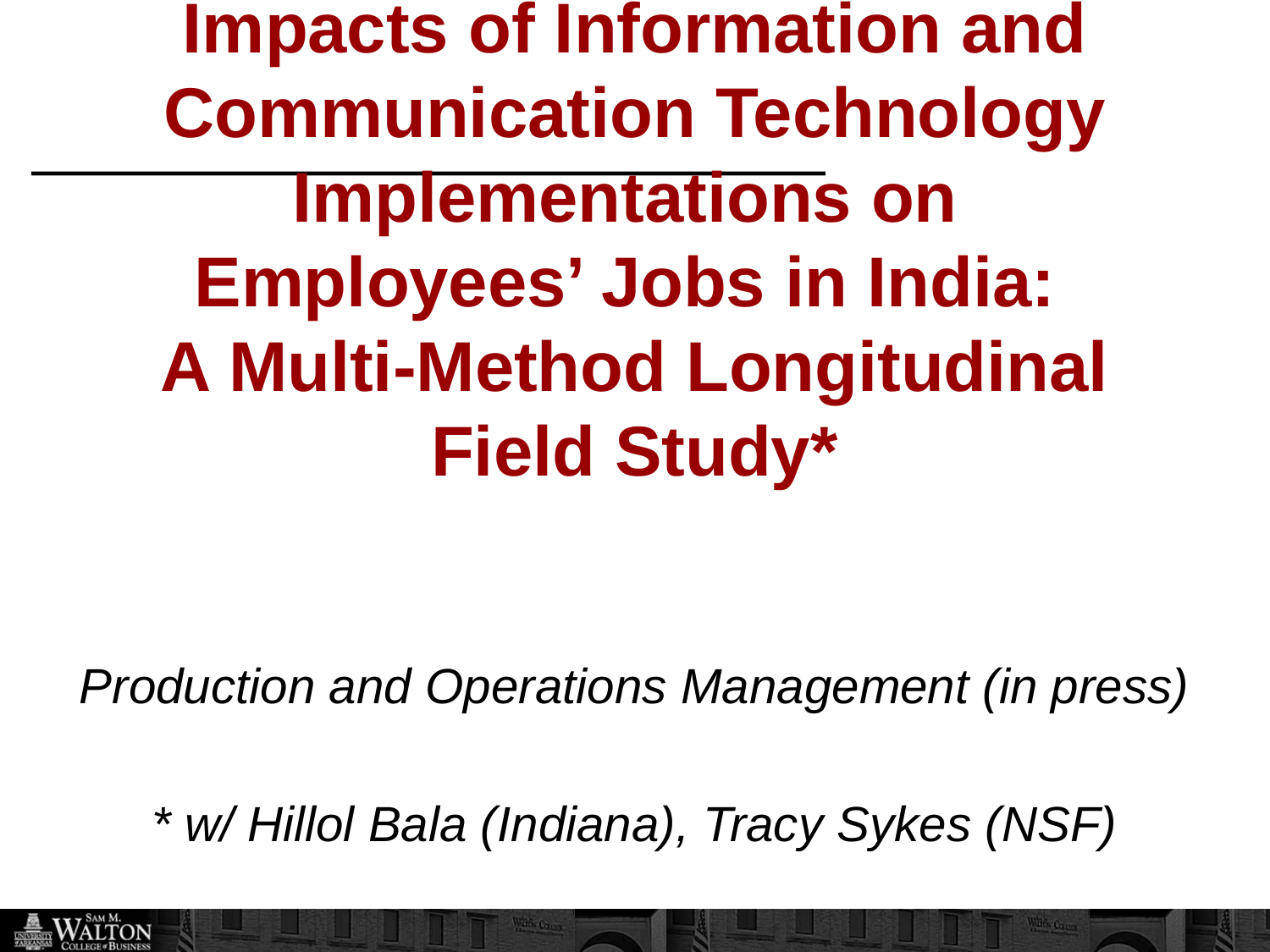

Impacts of Information and Communication Technology Implementations on
Employees’ Jobs in India:
A Multi-Method Longitudinal Field Study*
Production and Operations Management (in press)

* w/ Hillol Bala (Indiana), Tracy Sykes (NSF)